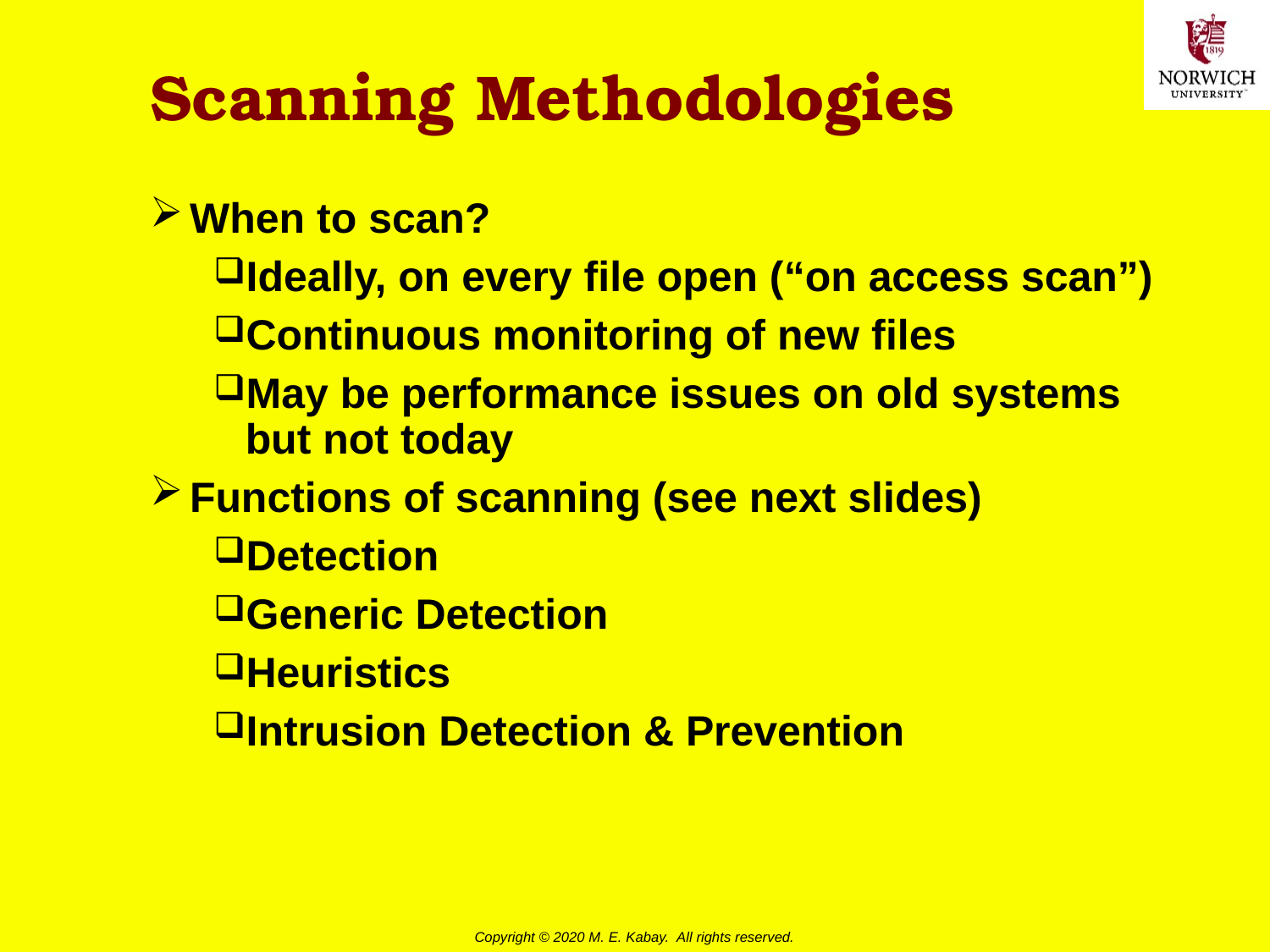

# Scanning Methodologies
When to scan?
Ideally, on every file open (“on access scan”)
Continuous monitoring of new files
May be performance issues on old systems but not today
Functions of scanning (see next slides)
Detection
Generic Detection
Heuristics
Intrusion Detection & Prevention